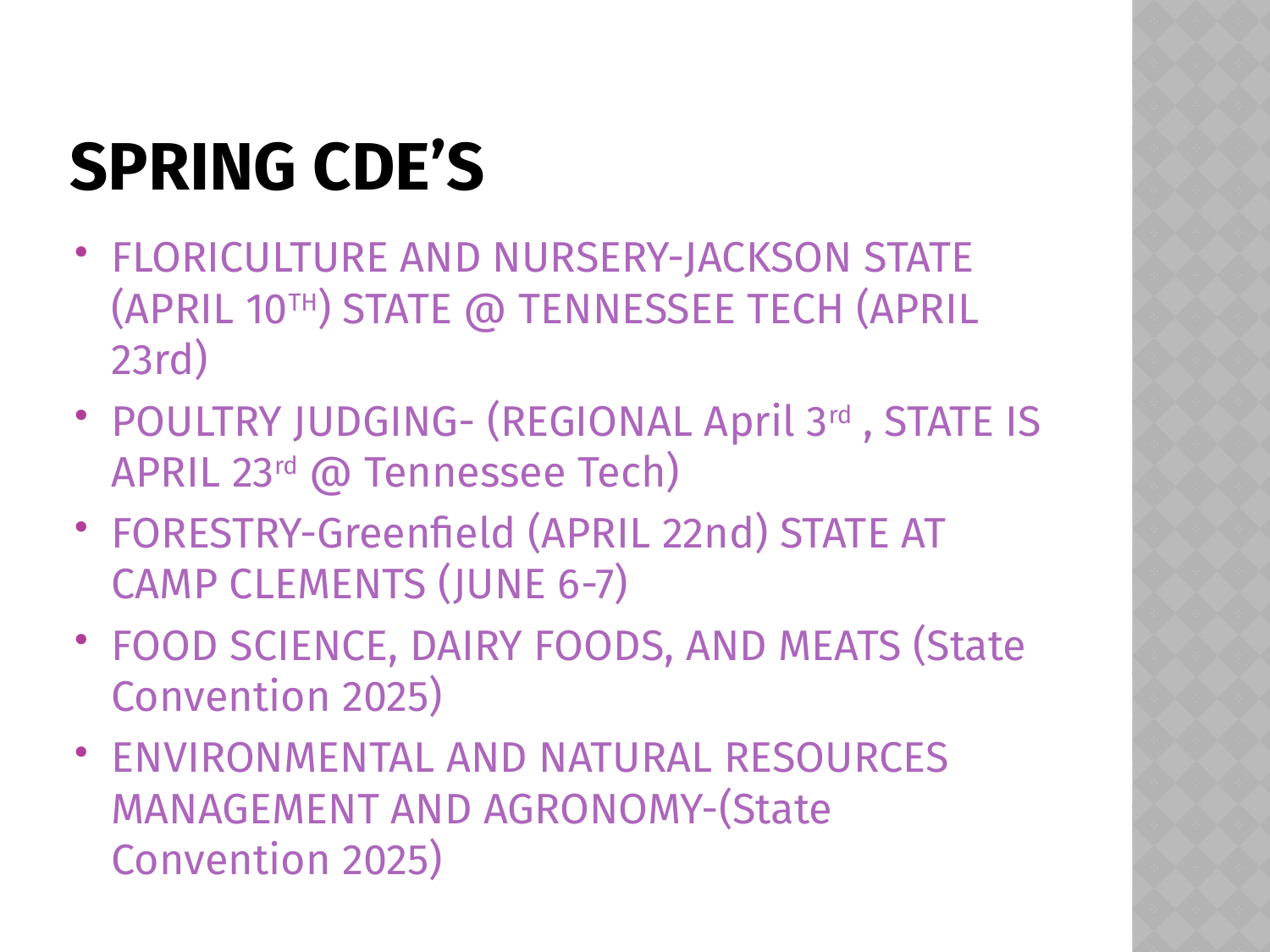

# SPRING CDE’s
FLORICULTURE AND NURSERY-JACKSON STATE (APRIL 10TH) STATE @ TENNESSEE TECH (APRIL 23rd)
POULTRY JUDGING- (REGIONAL April 3rd , STATE IS APRIL 23rd @ Tennessee Tech)
FORESTRY-Greenfield (APRIL 22nd) STATE AT CAMP CLEMENTS (JUNE 6-7)
FOOD SCIENCE, DAIRY FOODS, AND MEATS (State Convention 2025)
ENVIRONMENTAL AND NATURAL RESOURCES MANAGEMENT AND AGRONOMY-(State Convention 2025)